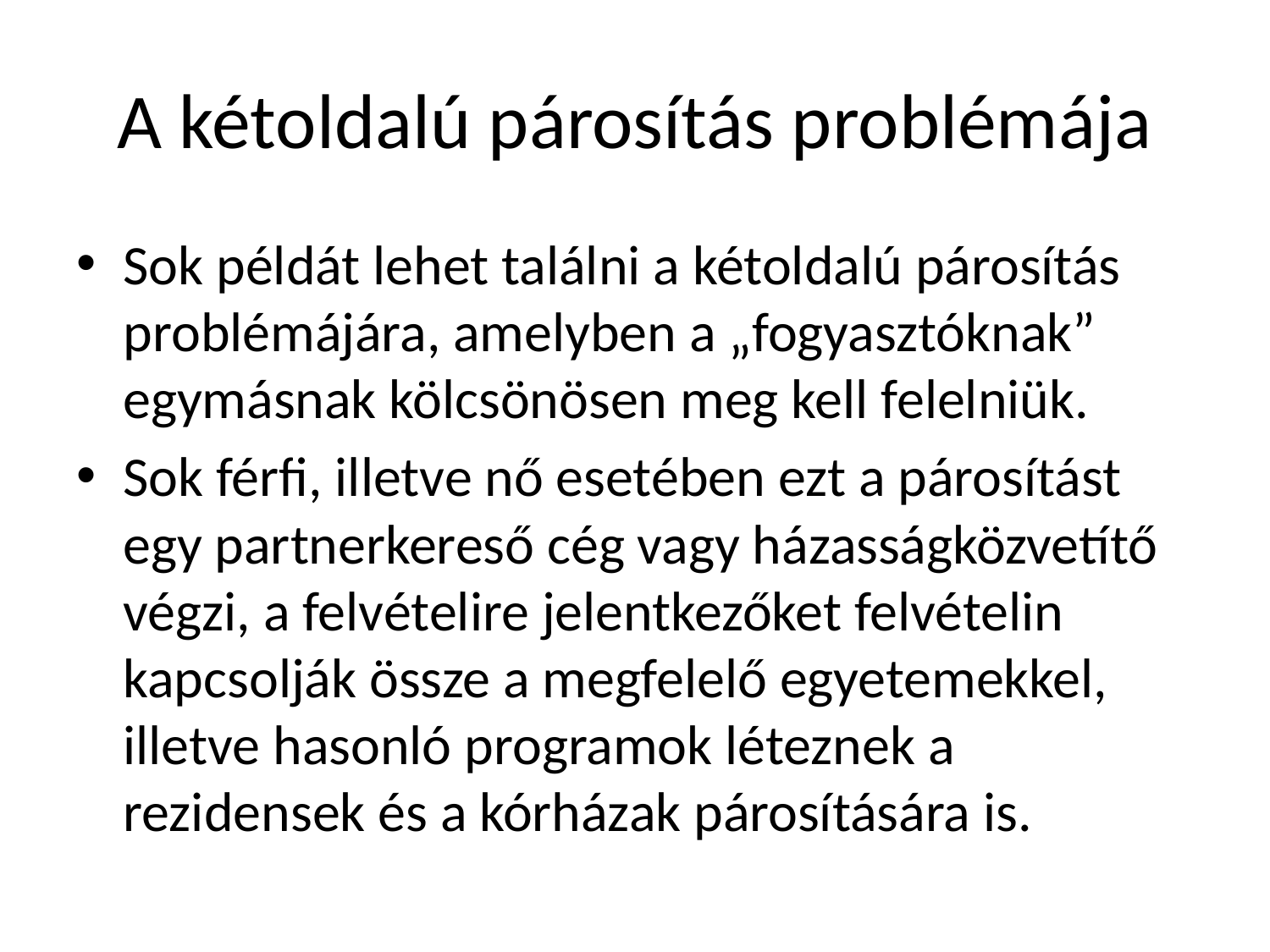

# A kétoldalú párosítás problémája
Sok példát lehet találni a kétoldalú párosítás problémájára, amelyben a „fogyasztóknak” egymásnak kölcsönösen meg kell felelniük.
Sok férfi, illetve nő esetében ezt a párosítást egy partnerkereső cég vagy házasságközvetítő végzi, a felvételire jelentkezőket felvételin kapcsolják össze a megfelelő egyetemekkel, illetve hasonló programok léteznek a rezidensek és a kórházak párosítására is.